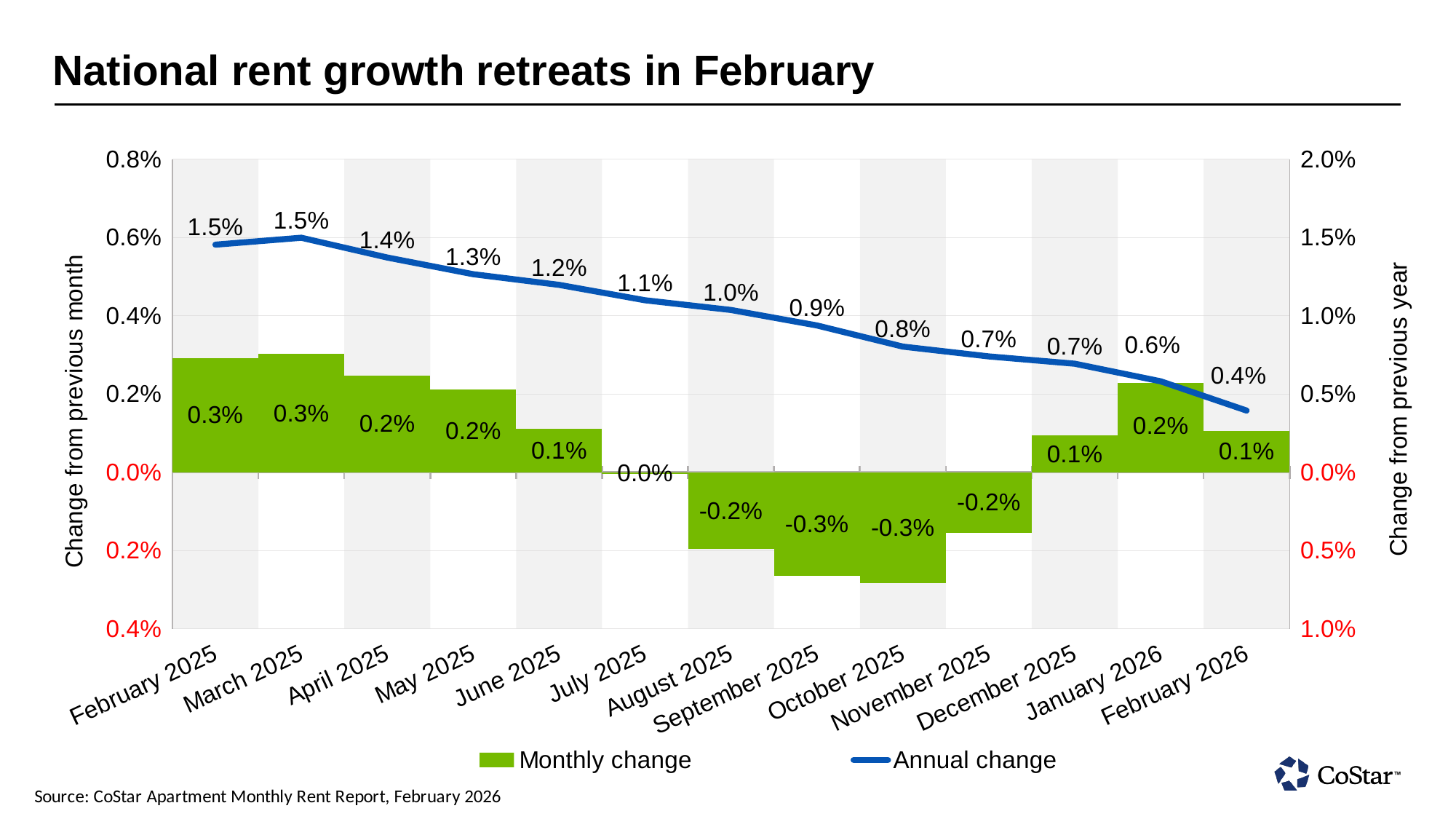

# National rent growth retreats in February

### Chart

| Category | zebra | zebra2 | Monthly change | Annual change |
|---|---|---|---|---|
| 45716 | 100000000376832.0 | -100000000376832.0 | 0.00292197873736022 | 0.014540517739900505 |
| 45747 | 0.0 | 0.0 | 0.0030228193489223454 | 0.014981146790028266 |
| 45777 | 100000000376832.0 | -100000000376832.0 | 0.002470980417480284 | 0.013719289463735462 |
| 45808 | 0.0 | 0.0 | 0.0021137767725807333 | 0.012653286324615598 |
| 45838 | 100000000376832.0 | -100000000376832.0 | 0.0011026799419500133 | 0.011972033324519016 |
| 45869 | 0.0 | 0.0 | -3.555546481404104e-05 | 0.010988186137098177 |
| 45900 | 100000000376832.0 | -100000000376832.0 | -0.001962638636440528 | 0.010366132368367476 |
| 45930 | 0.0 | 0.0 | -0.0026571786249391938 | 0.009378713740773259 |
| 45961 | 100000000376832.0 | -100000000376832.0 | -0.0028327263191630925 | 0.008026029295386872 |
| 45991 | 0.0 | 0.0 | -0.001546819290377699 | 0.0074002742467060845 |
| 46022 | 100000000376832.0 | -100000000376832.0 | 0.0009451918653449187 | 0.006933425373913282 |
| 46053 | 0.0 | 0.0 | 0.0022770425333489275 | 0.005807927854382111 |
| 46081 | 100000000376832.0 | -100000000376832.0 | 0.001058661615086276 | 0.003939248960686426 |